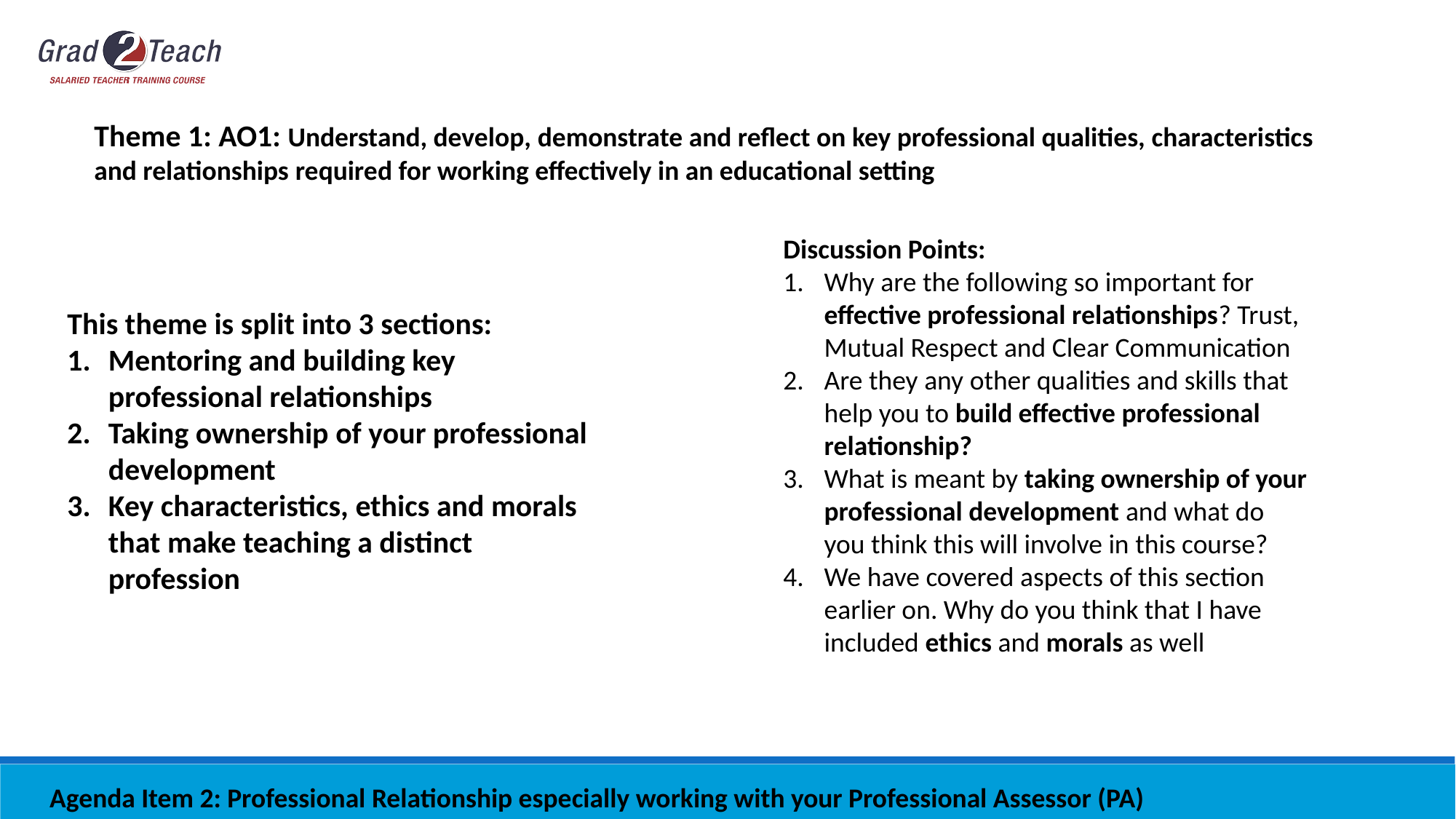

Theme 1: AO1: Understand, develop, demonstrate and reflect on key professional qualities, characteristics and relationships required for working effectively in an educational setting
Discussion Points:
Why are the following so important for effective professional relationships? Trust, Mutual Respect and Clear Communication
Are they any other qualities and skills that help you to build effective professional relationship?
What is meant by taking ownership of your professional development and what do you think this will involve in this course?
We have covered aspects of this section earlier on. Why do you think that I have included ethics and morals as well
This theme is split into 3 sections:
Mentoring and building key professional relationships
Taking ownership of your professional development
Key characteristics, ethics and morals that make teaching a distinct profession
Agenda Item 2: Professional Relationship especially working with your Professional Assessor (PA)